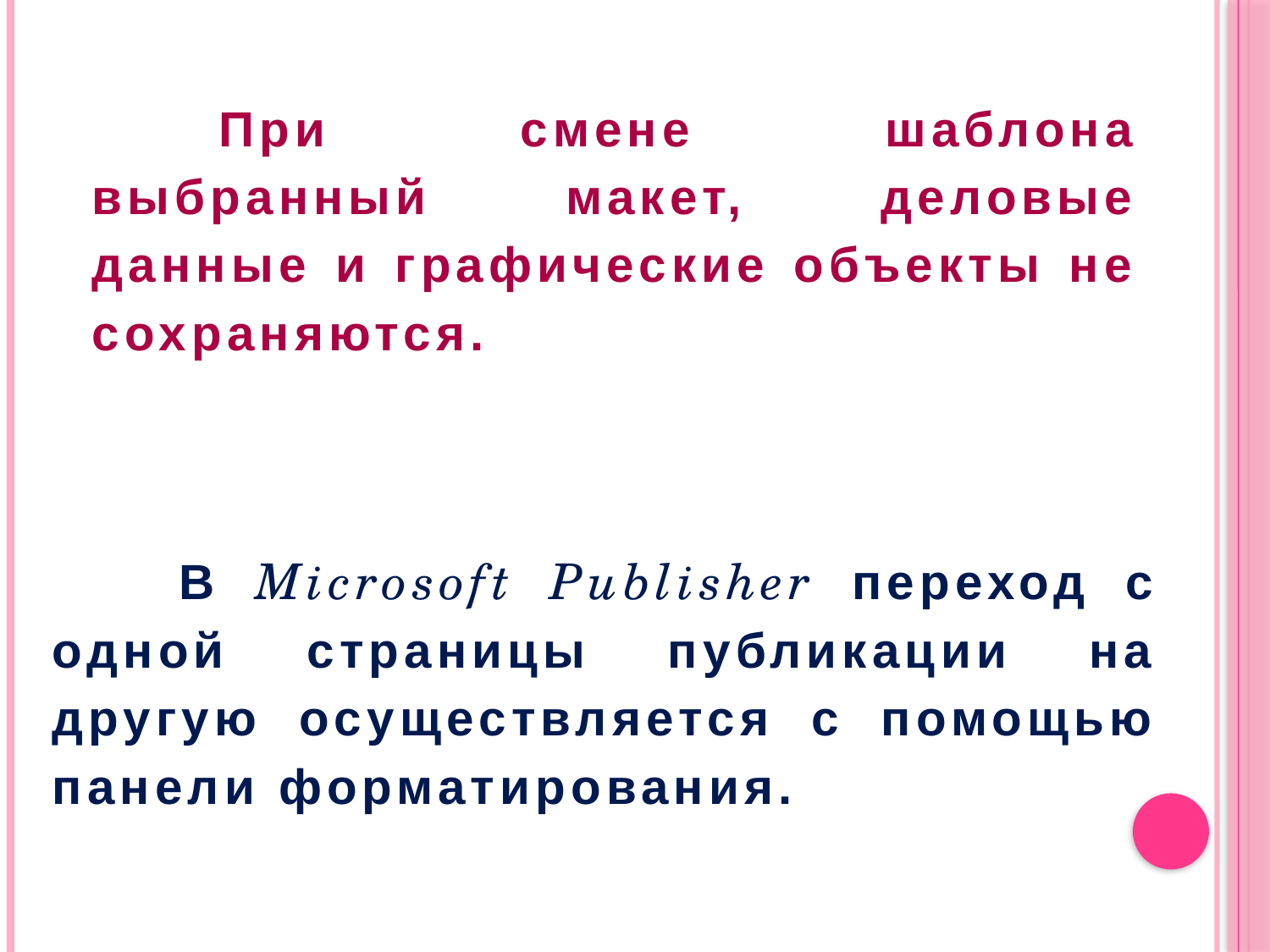

При смене шаблона выбранный макет, деловые данные и графические объекты не сохраняются.

	В Microsoft Publisher переход с одной страницы публикации на другую осуществляется с помощью панели форматирования.